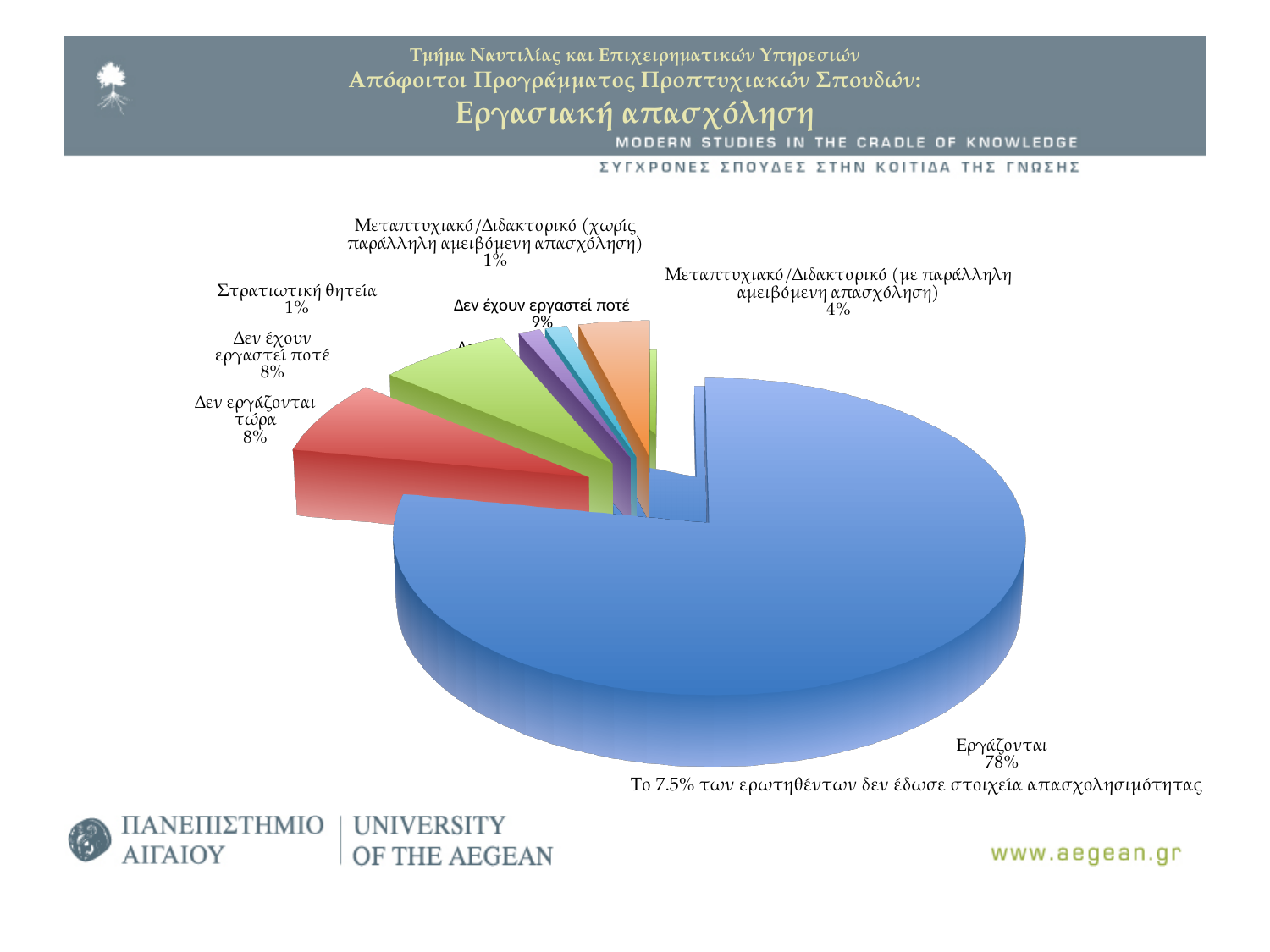

# Τμήμα Ναυτιλίας και Επιχειρηματικών Υπηρεσιών Απόφοιτοι Προγράμματος Προπτυχιακών Σπουδών: Εργασιακή απασχόληση

[unsupported chart]

[unsupported chart]

Το 7.5% των ερωτηθέντων δεν έδωσε στοιχεία απασχολησιμότητας